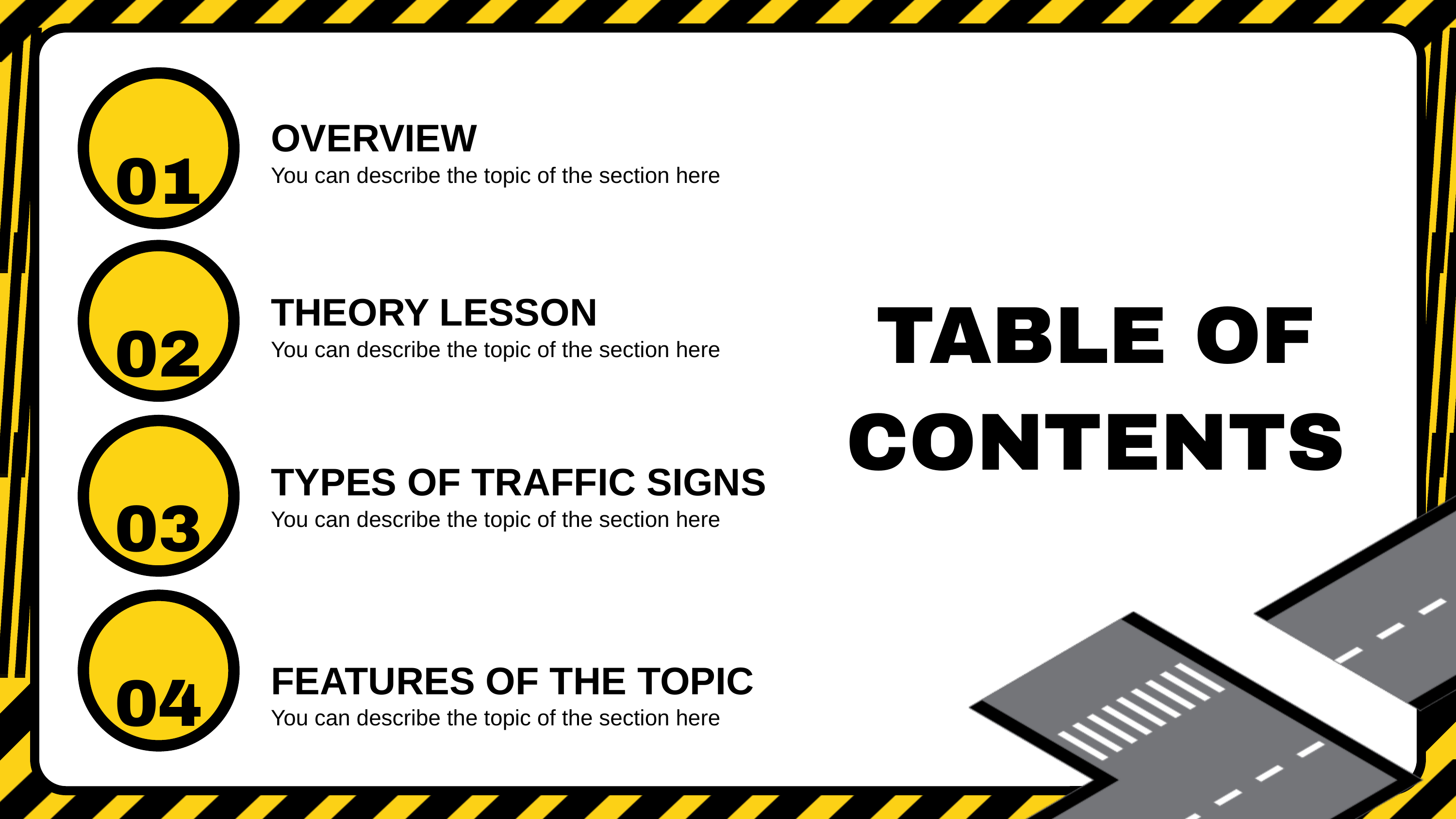

OVERVIEW
01
You can describe the topic of the section here

TABLE OF CONTENTS
THEORY LESSON
02
You can describe the topic of the section here

TYPES OF TRAFFIC SIGNS
03
You can describe the topic of the section here

04
FEATURES OF THE TOPIC
You can describe the topic of the section here